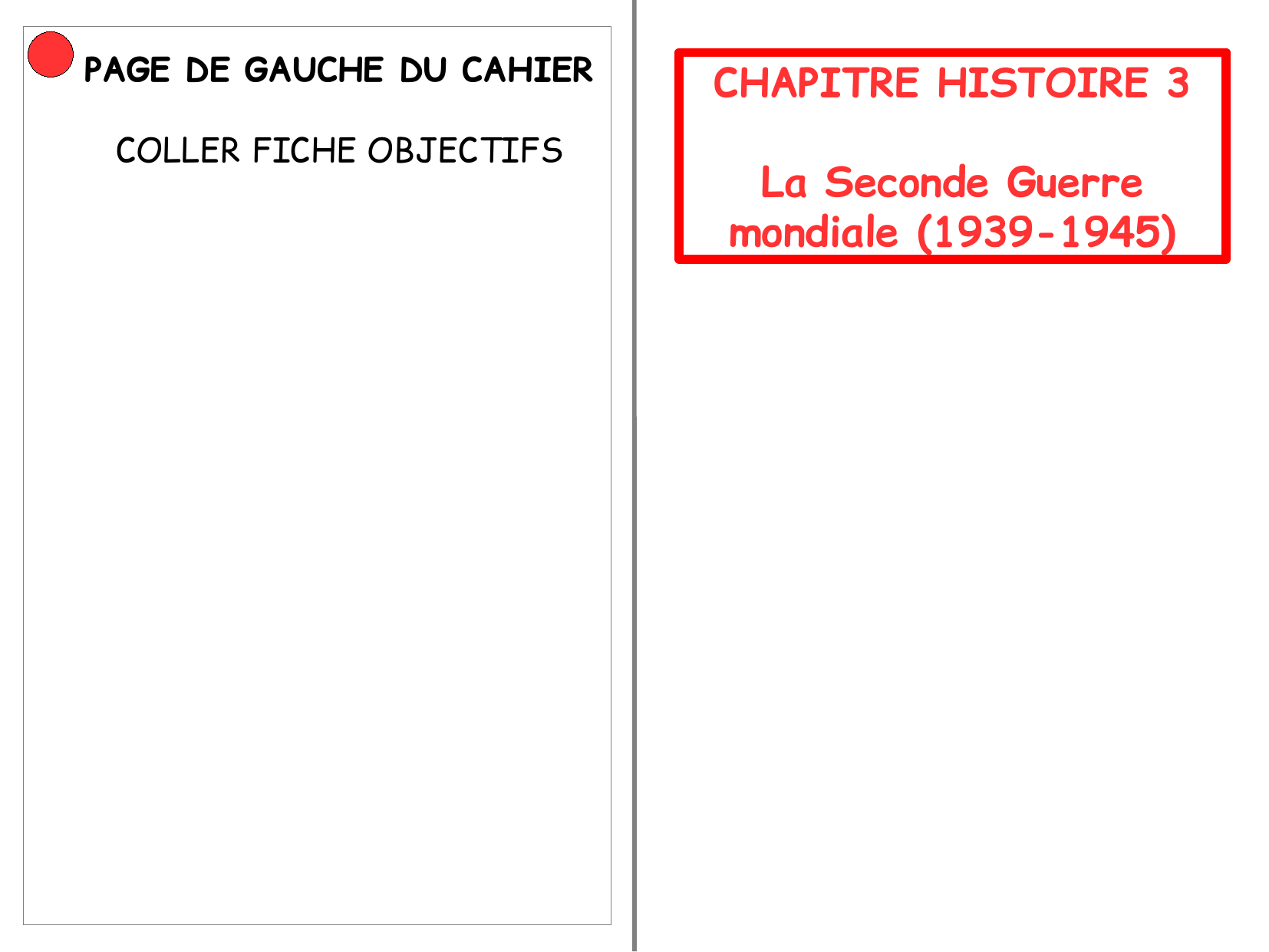

CHAPITRE HISTOIRE 3
La Seconde Guerre mondiale (1939-1945)
PAGE DE GAUCHE DU CAHIER

COLLER FICHE OBJECTIFS